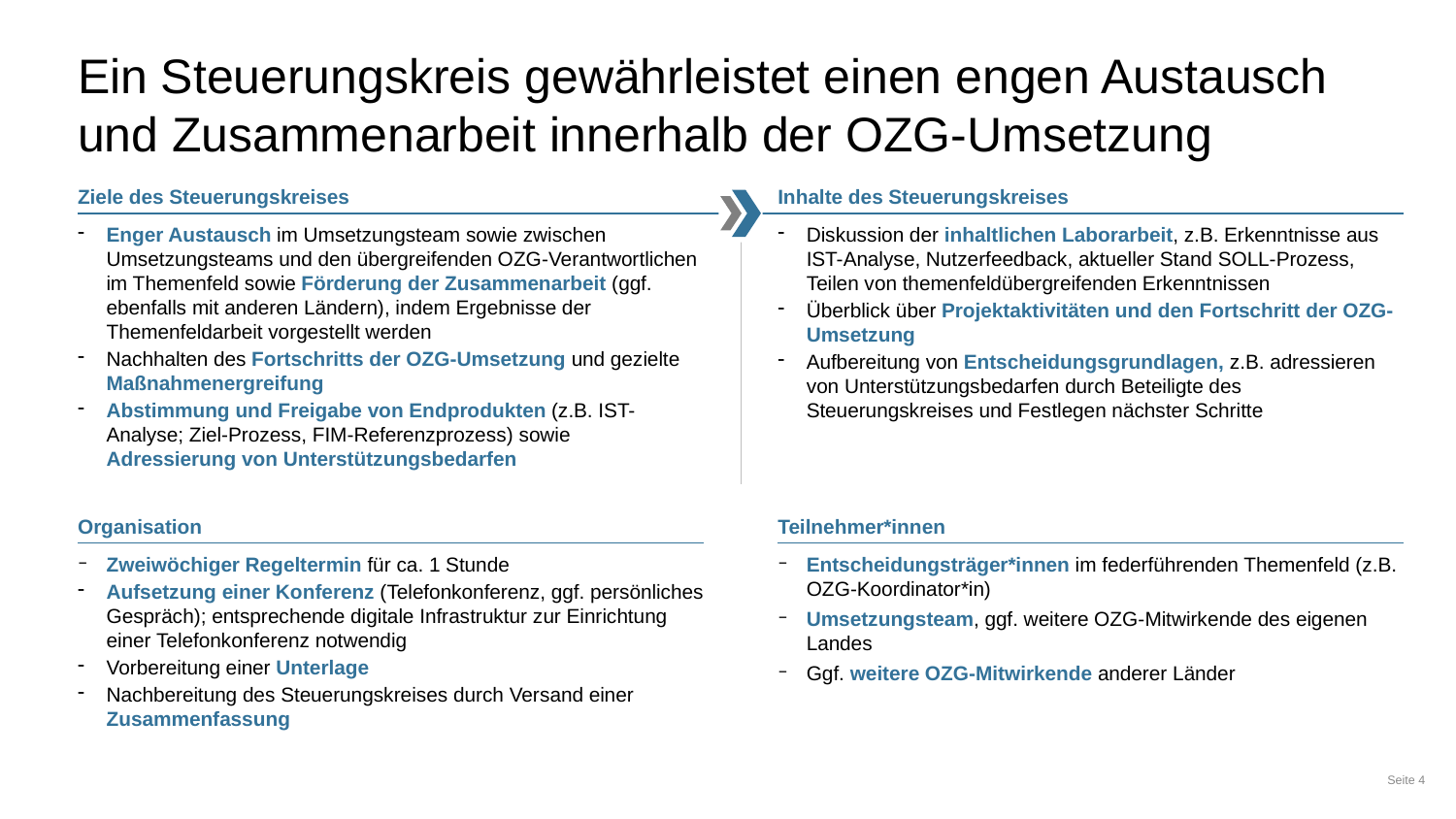

# Ein Steuerungskreis gewährleistet einen engen Austausch und Zusammenarbeit innerhalb der OZG-Umsetzung
Ziele des Steuerungskreises
Inhalte des Steuerungskreises

Enger Austausch im Umsetzungsteam sowie zwischen Umsetzungsteams und den übergreifenden OZG-Verantwortlichen im Themenfeld sowie Förderung der Zusammenarbeit (ggf. ebenfalls mit anderen Ländern), indem Ergebnisse der Themenfeldarbeit vorgestellt werden
Nachhalten des Fortschritts der OZG-Umsetzung und gezielte Maßnahmenergreifung
Abstimmung und Freigabe von Endprodukten (z.B. IST-Analyse; Ziel-Prozess, FIM-Referenzprozess) sowie Adressierung von Unterstützungsbedarfen
Diskussion der inhaltlichen Laborarbeit, z.B. Erkenntnisse aus IST-Analyse, Nutzerfeedback, aktueller Stand SOLL-Prozess, Teilen von themenfeldübergreifenden Erkenntnissen
Überblick über Projektaktivitäten und den Fortschritt der OZG-Umsetzung
Aufbereitung von Entscheidungsgrundlagen, z.B. adressieren von Unterstützungsbedarfen durch Beteiligte des Steuerungskreises und Festlegen nächster Schritte
Organisation
Teilnehmer*innen
Zweiwöchiger Regeltermin für ca. 1 Stunde
Aufsetzung einer Konferenz (Telefonkonferenz, ggf. persönliches Gespräch); entsprechende digitale Infrastruktur zur Einrichtung einer Telefonkonferenz notwendig
Vorbereitung einer Unterlage
Nachbereitung des Steuerungskreises durch Versand einer Zusammenfassung

Entscheidungsträger*innen im federführenden Themenfeld (z.B. OZG-Koordinator*in)
Umsetzungsteam, ggf. weitere OZG-Mitwirkende des eigenen Landes
Ggf. weitere OZG-Mitwirkende anderer Länder